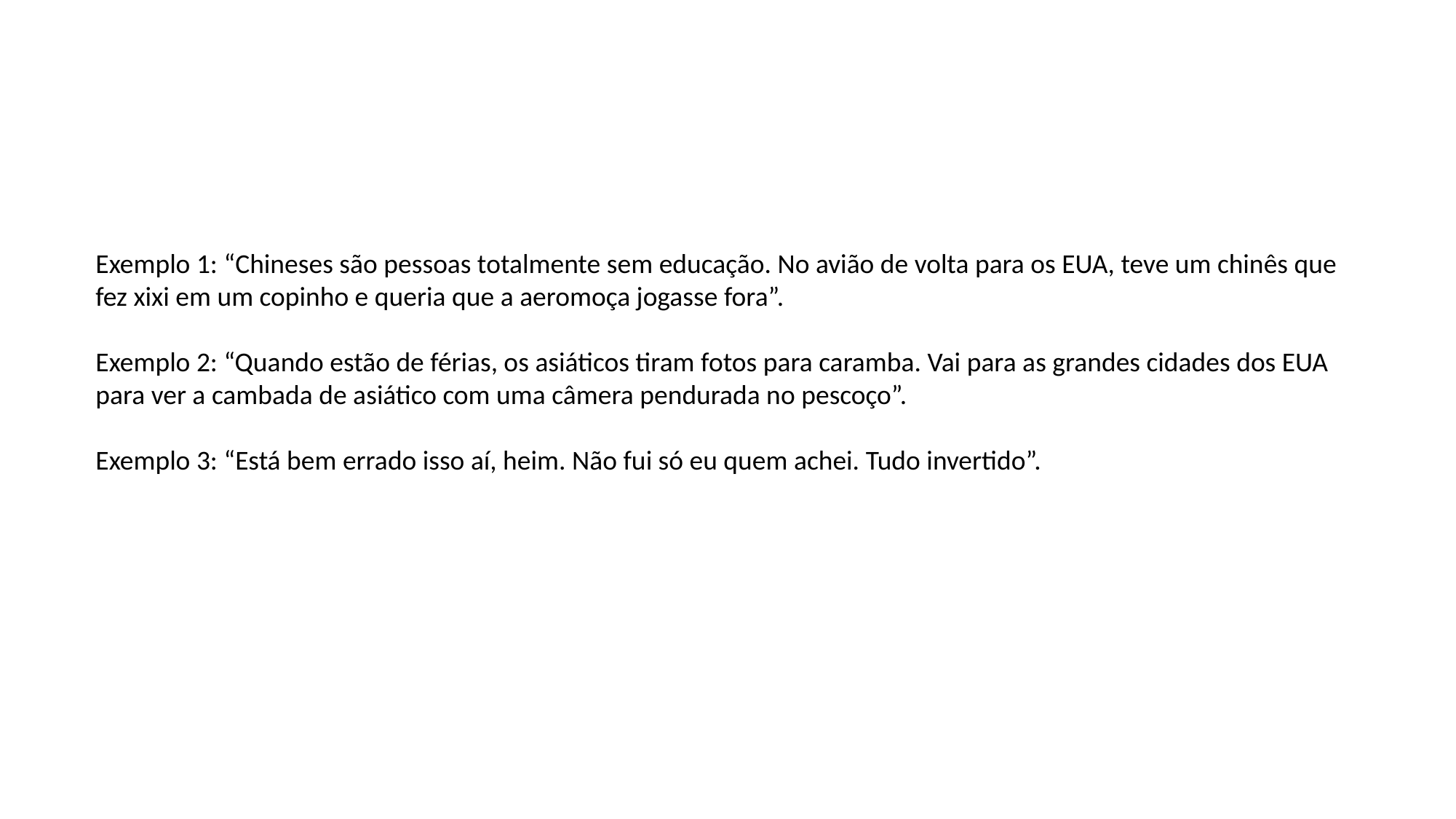

#
Exemplo 1: “Chineses são pessoas totalmente sem educação. No avião de volta para os EUA, teve um chinês que fez xixi em um copinho e queria que a aeromoça jogasse fora”.

Exemplo 2: “Quando estão de férias, os asiáticos tiram fotos para caramba. Vai para as grandes cidades dos EUA para ver a cambada de asiático com uma câmera pendurada no pescoço”.

Exemplo 3: “Está bem errado isso aí, heim. Não fui só eu quem achei. Tudo invertido”.